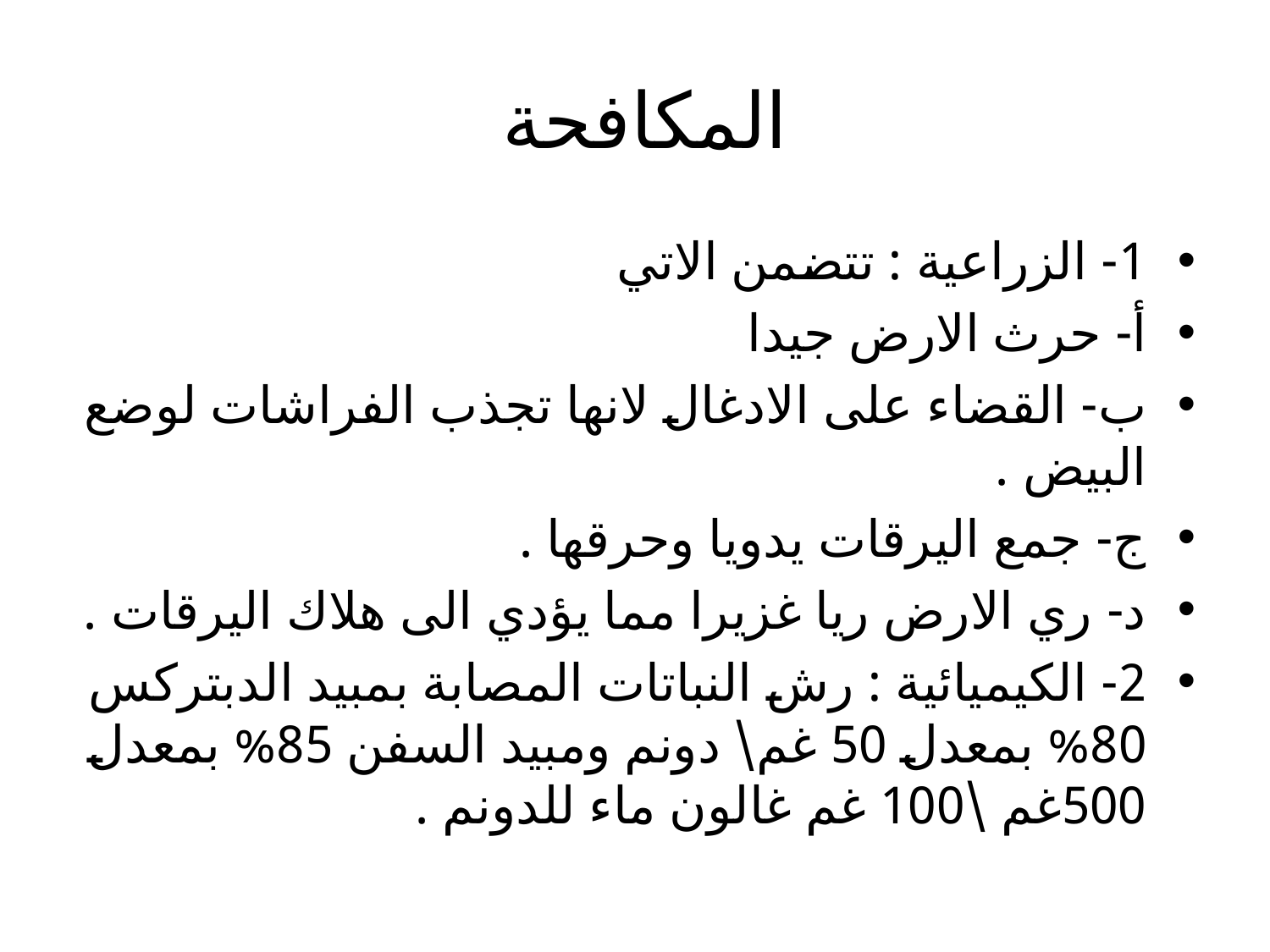

# المكافحة
1- الزراعية : تتضمن الاتي
أ- حرث الارض جيدا
ب- القضاء على الادغال لانها تجذب الفراشات لوضع البيض .
ج- جمع اليرقات يدويا وحرقها .
د- ري الارض ريا غزيرا مما يؤدي الى هلاك اليرقات .
2- الكيميائية : رش النباتات المصابة بمبيد الدبتركس 80% بمعدل 50 غم\ دونم ومبيد السفن 85% بمعدل 500غم \100 غم غالون ماء للدونم .